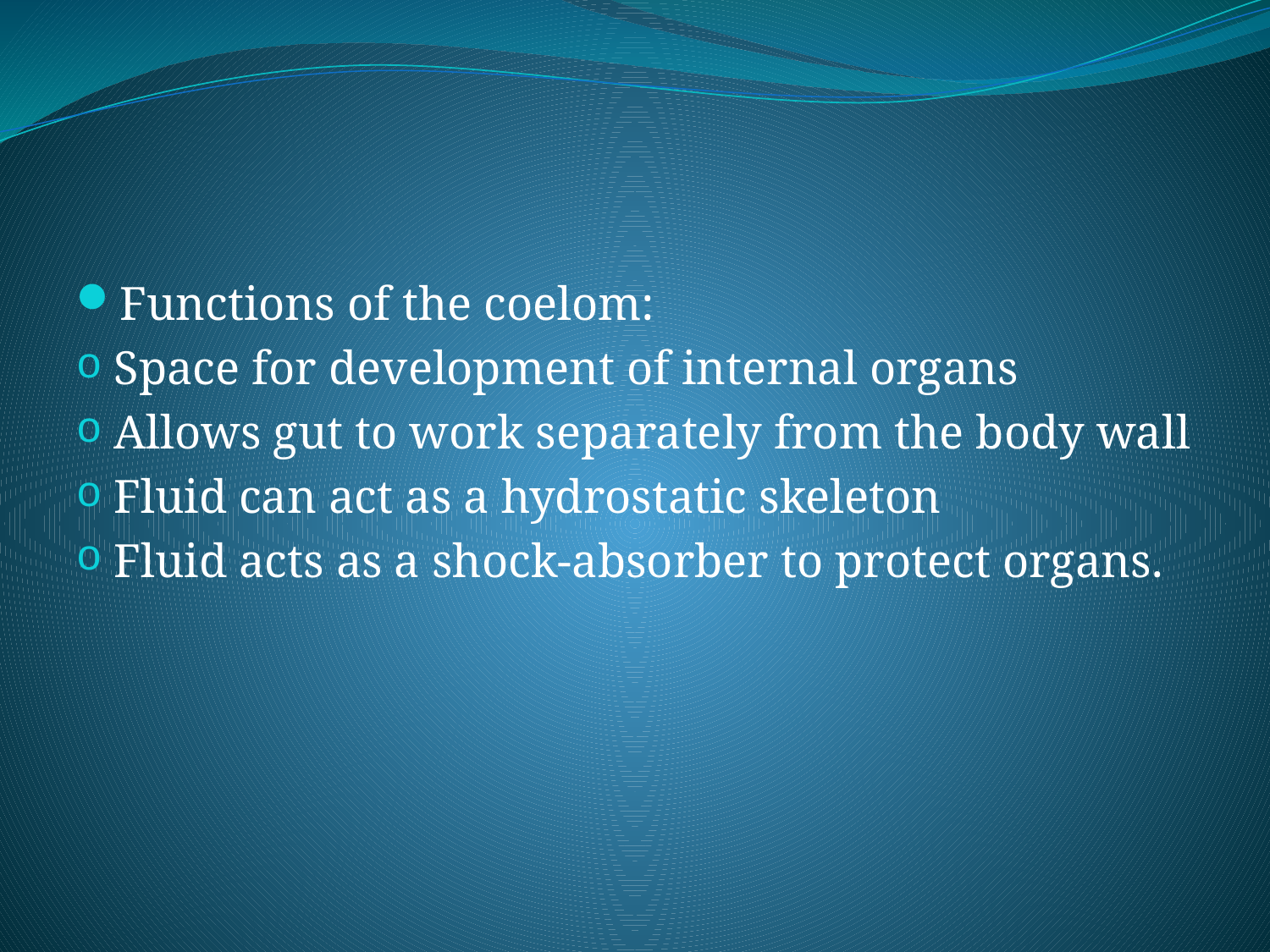

#
Functions of the coelom:
Space for development of internal organs
Allows gut to work separately from the body wall
Fluid can act as a hydrostatic skeleton
Fluid acts as a shock-absorber to protect organs.